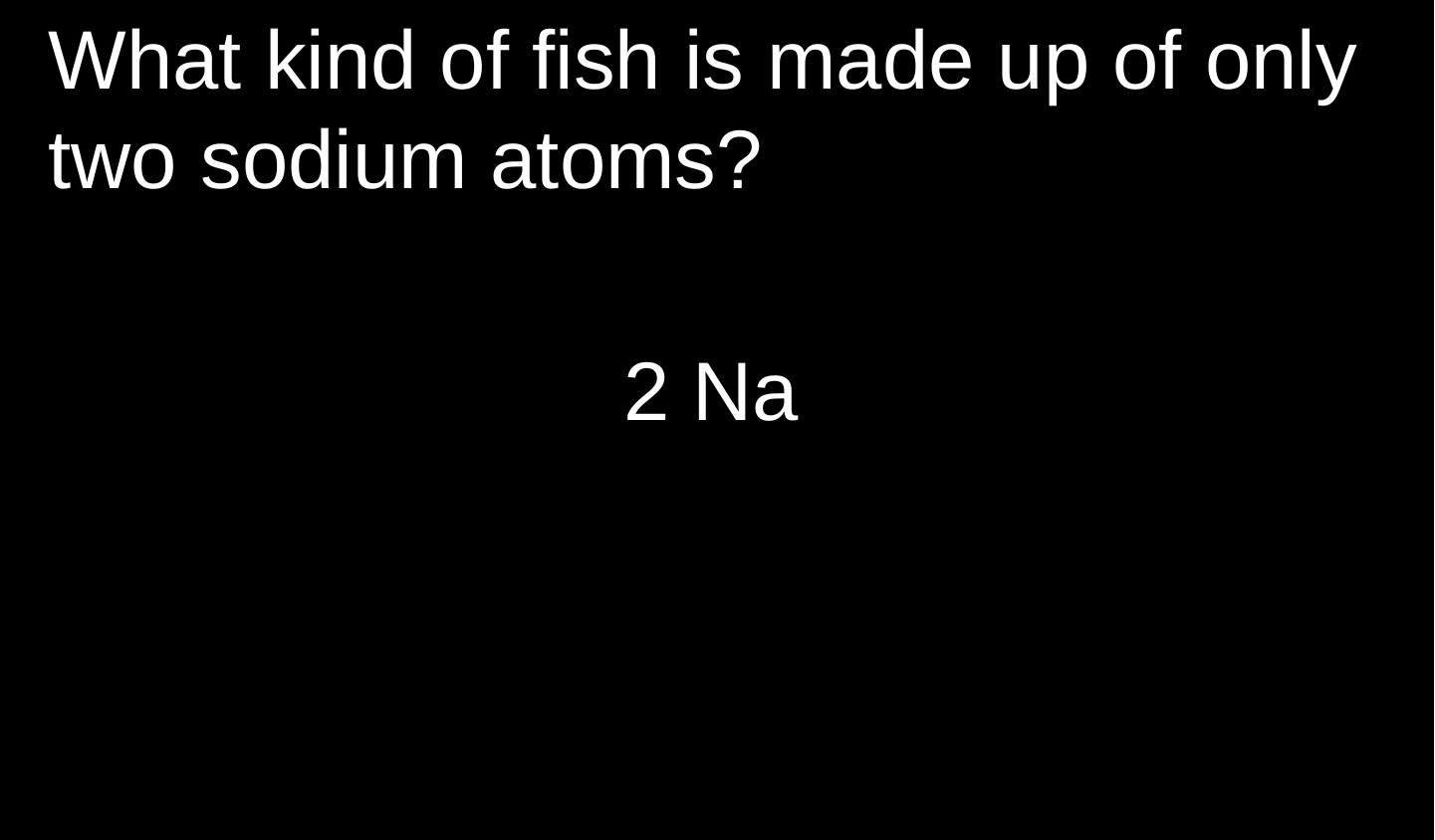

What kind of fish is made up of only two sodium atoms?

2 Na